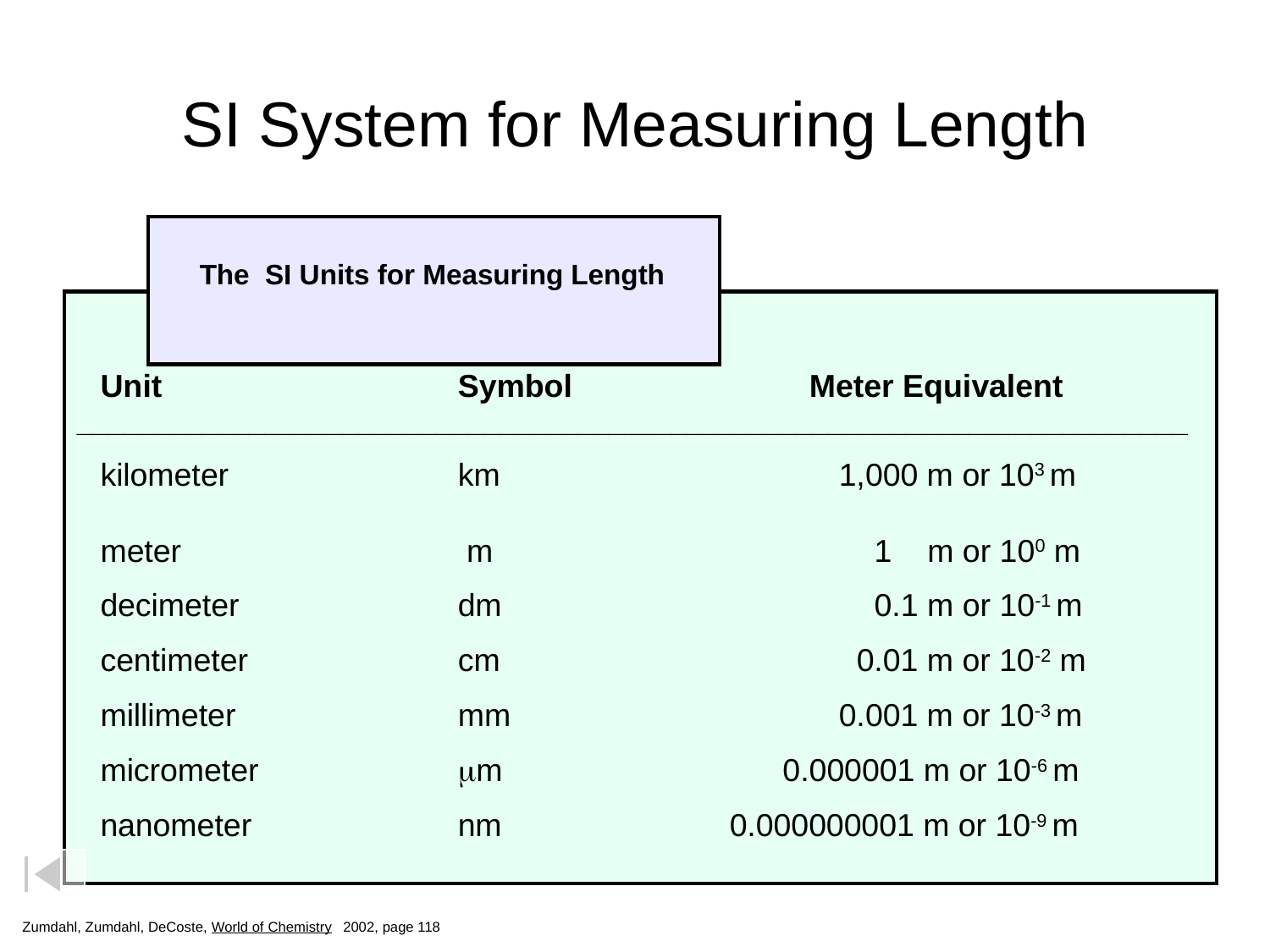

# SI System for Measuring Length

     The  SI Units for Measuring Length

   Unit	           		Symbol		           Meter Equivalent 	  _______________________________________________________________________

   kilometer		km	     		1,000 m or 103 m

   meter			 m	            	   	    1    m or 100 m

   decimeter		dm		   	    0.1 m or 10-1 m

   centimeter		cm		   	  0.01 m or 10-2 m

   millimeter		mm		   	0.001 m or 10-3 m

   micrometer		μm		        0.000001 m or 10-6 m

   nanometer		nm		  0.000000001 m or 10-9 m

Zumdahl, Zumdahl, DeCoste, World of Chemistry  2002, page 118